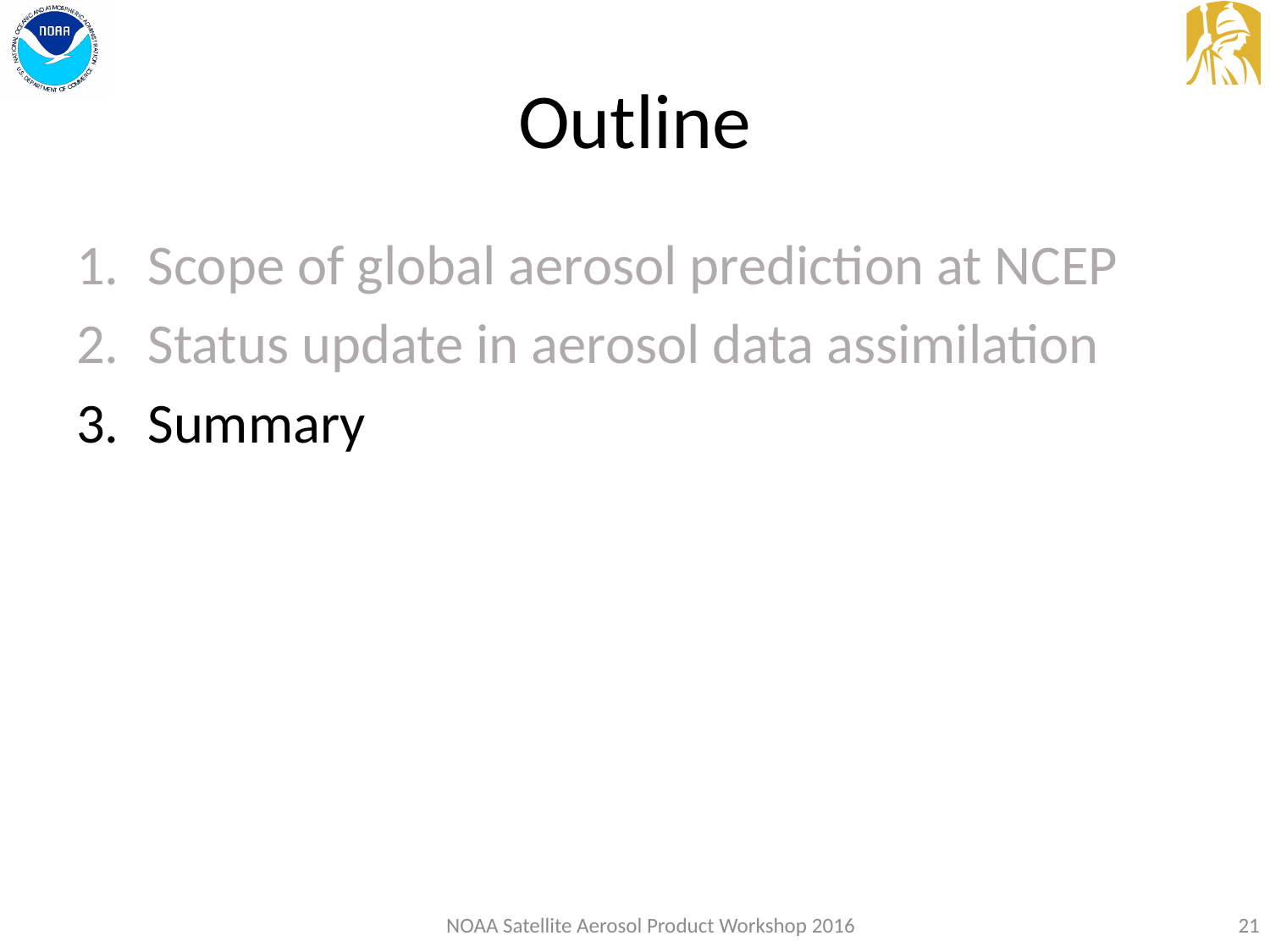

# Outline
Scope of global aerosol prediction at NCEP
Status update in aerosol data assimilation
Summary
NOAA Satellite Aerosol Product Workshop 2016
21